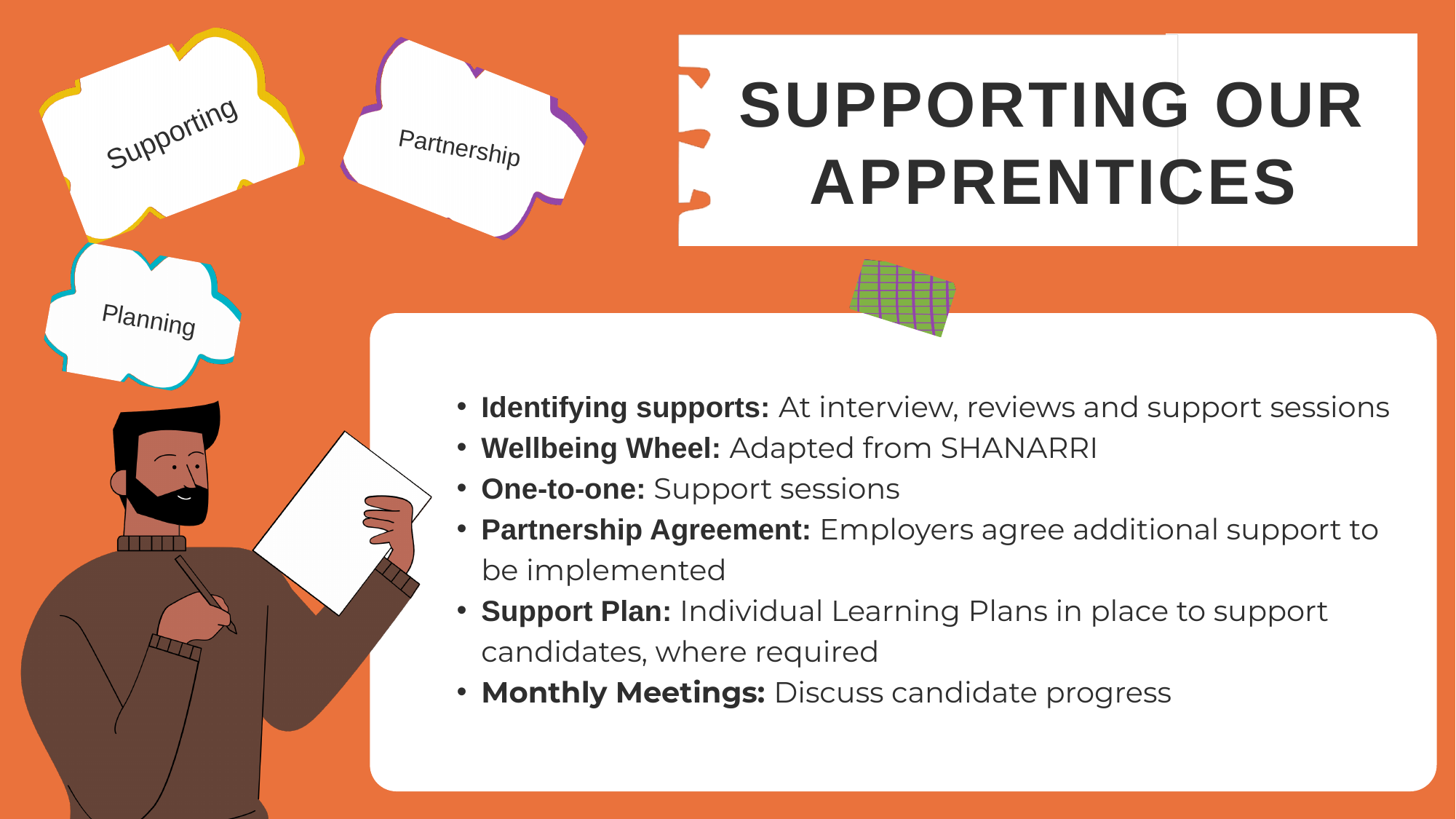

SUPPORTING OUR APPRENTICES

Supporting
Partnership

Planning

Identifying supports: At interview, reviews and support sessions
Wellbeing Wheel: Adapted from SHANARRI
One-to-one: Support sessions
Partnership Agreement: Employers agree additional support to be implemented
Support Plan: Individual Learning Plans in place to support candidates, where required
Monthly Meetings: Discuss candidate progress